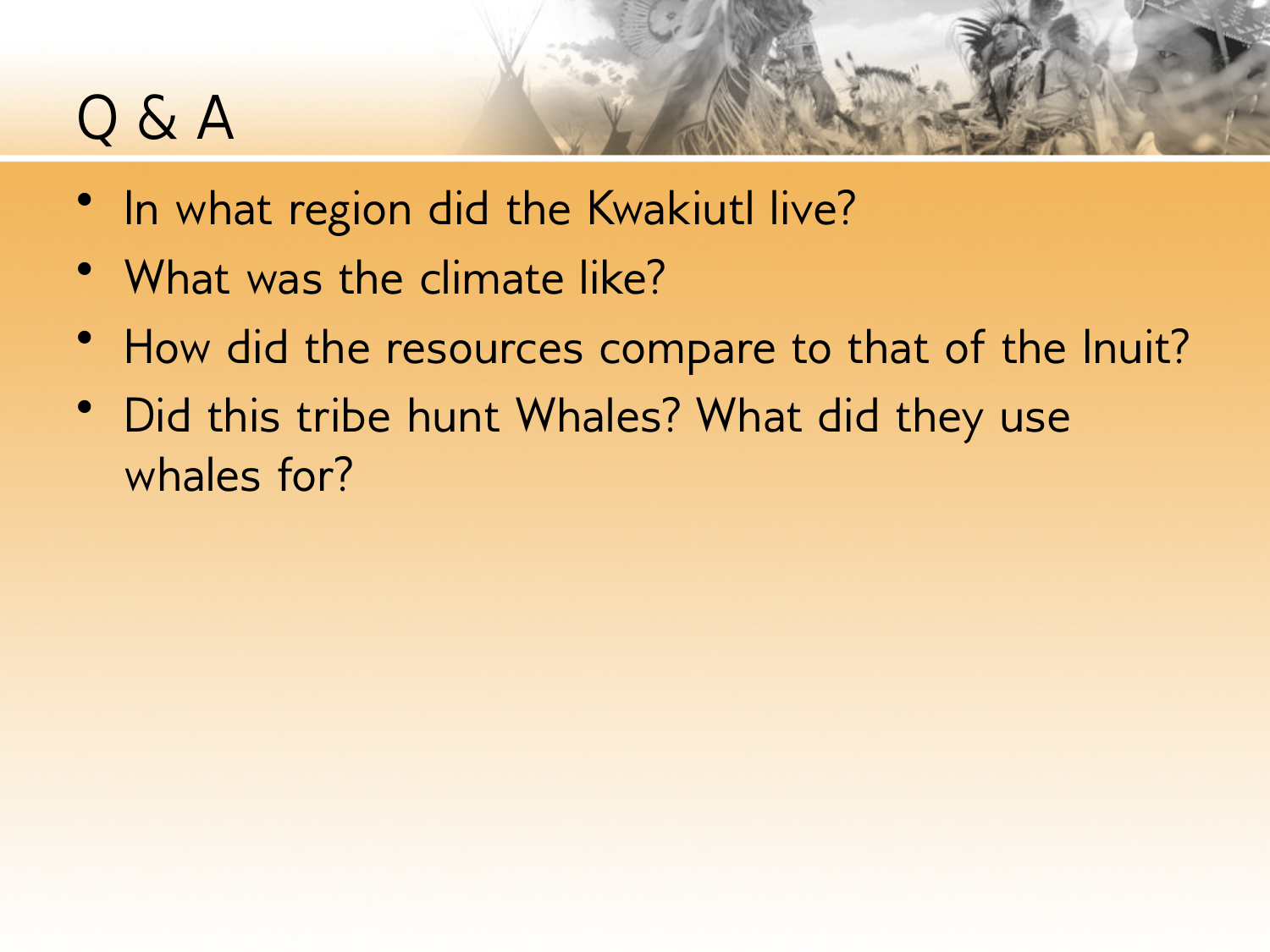

# Q & A
In what region did the Kwakiutl live?
What was the climate like?
How did the resources compare to that of the Inuit?
Did this tribe hunt Whales? What did they use whales for?